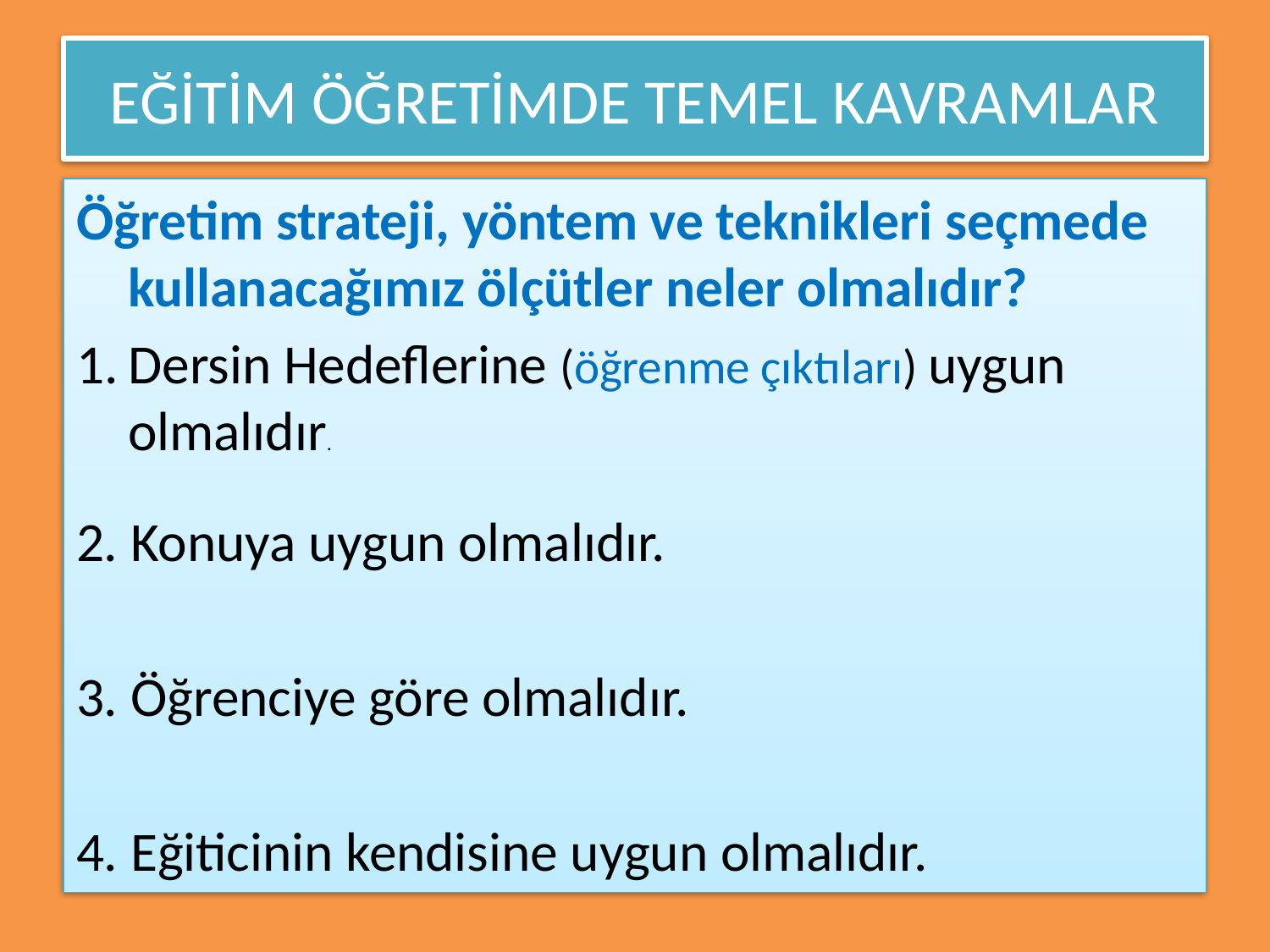

# EĞİTİM ÖĞRETİMDE TEMEL KAVRAMLAR
Öğretim strateji, yöntem ve teknikleri seçmede kullanacağımız ölçütler neler olmalıdır?
Dersin Hedeflerine (öğrenme çıktıları) uygun olmalıdır.

2. Konuya uygun olmalıdır.

3. Öğrenciye göre olmalıdır.

4. Eğiticinin kendisine uygun olmalıdır.